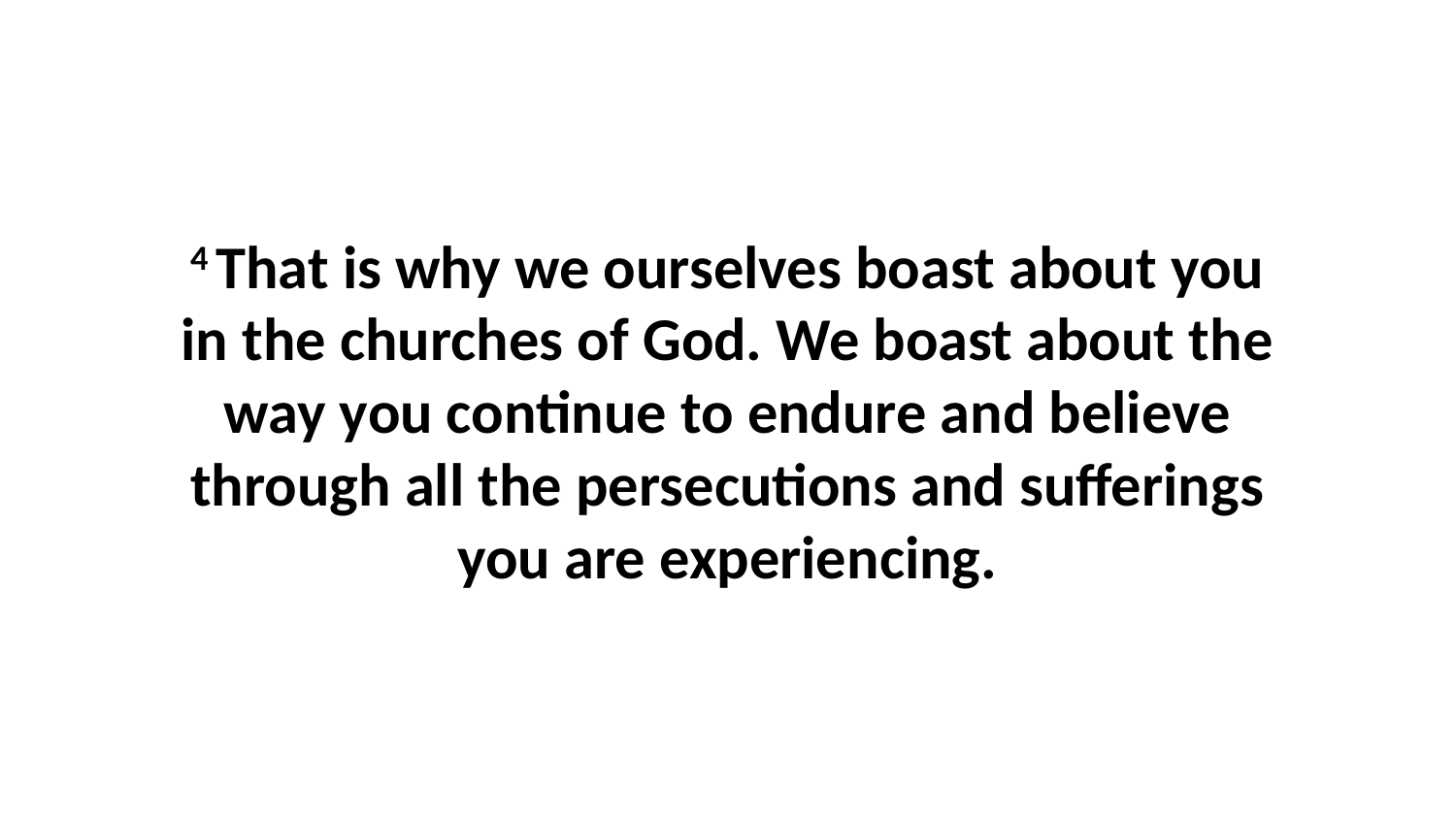

4 That is why we ourselves boast about you in the churches of God. We boast about the way you continue to endure and believe through all the persecutions and sufferings you are experiencing.